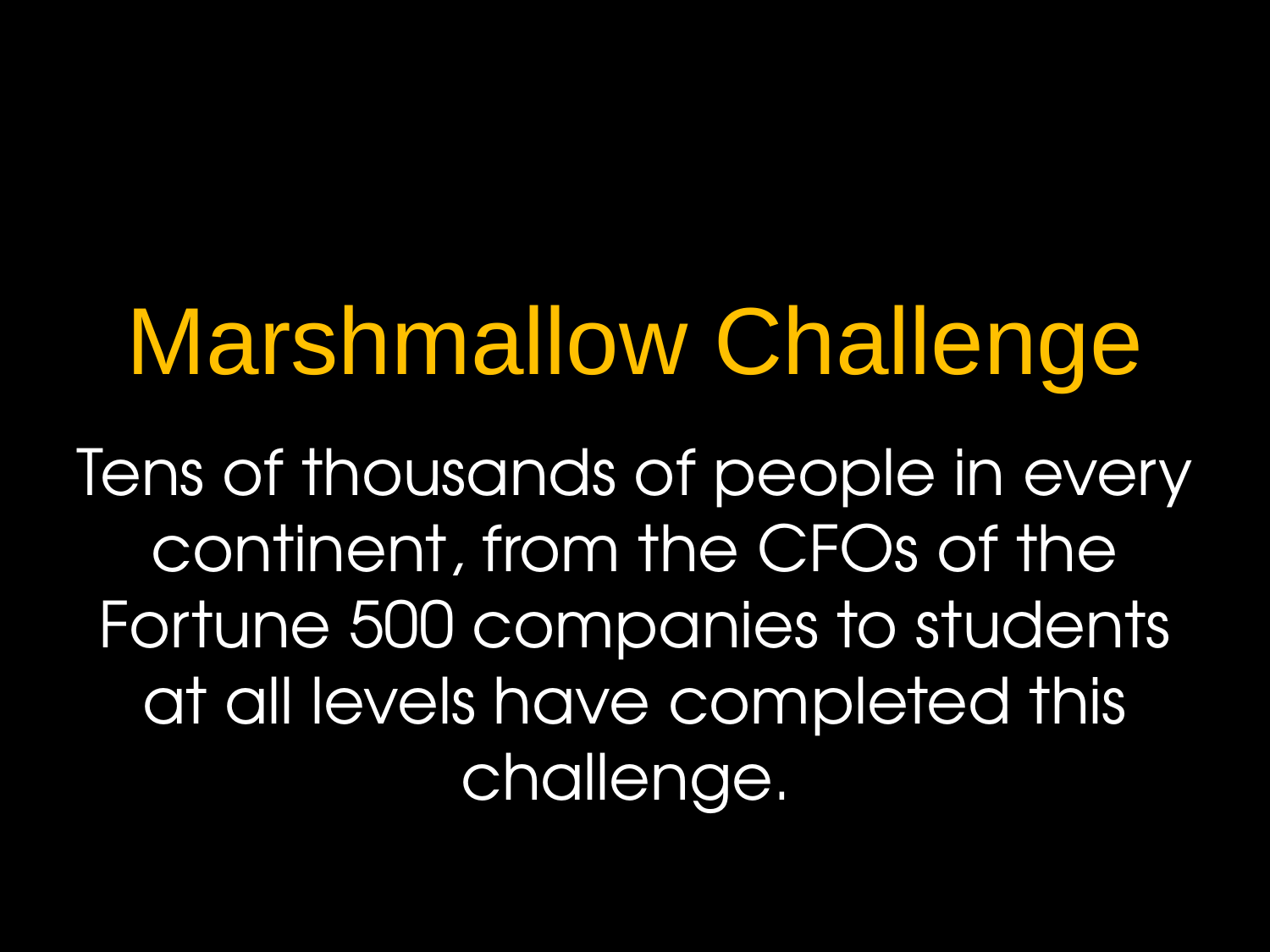

Tens of thousands of people in every continent, from the CFOs of the Fortune 500 companies to students at all levels have completed this challenge.
# Marshmallow Challenge